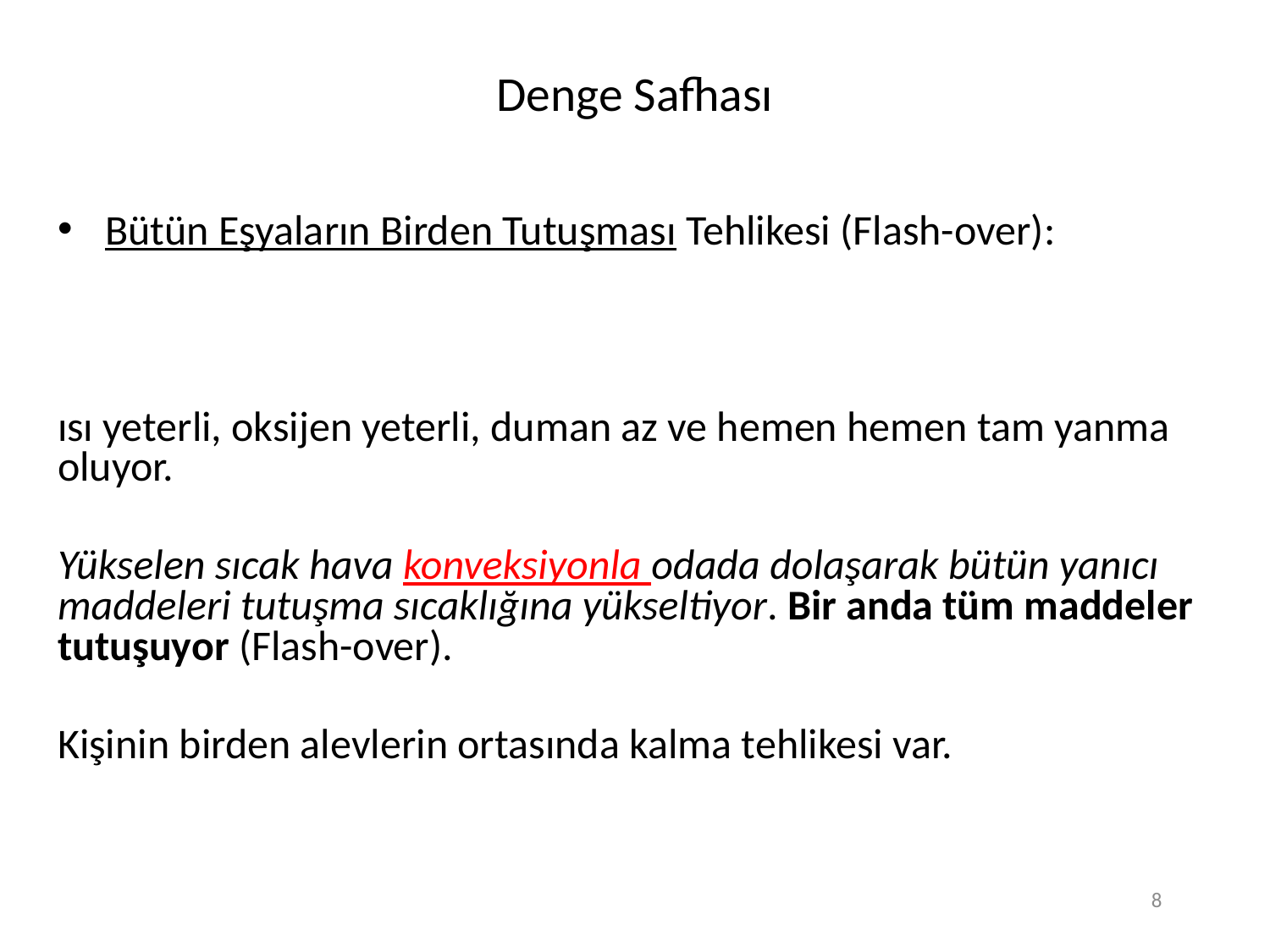

# Denge Safhası
Bütün Eşyaların Birden Tutuşması Tehlikesi (Flash-over):

ısı yeterli, oksijen yeterli, duman az ve hemen hemen tam yanma oluyor.

Yükselen sıcak hava konveksiyonla odada dolaşarak bütün yanıcı maddeleri tutuşma sıcaklığına yükseltiyor. Bir anda tüm maddeler tutuşuyor (Flash-over).

Kişinin birden alevlerin ortasında kalma tehlikesi var.

8